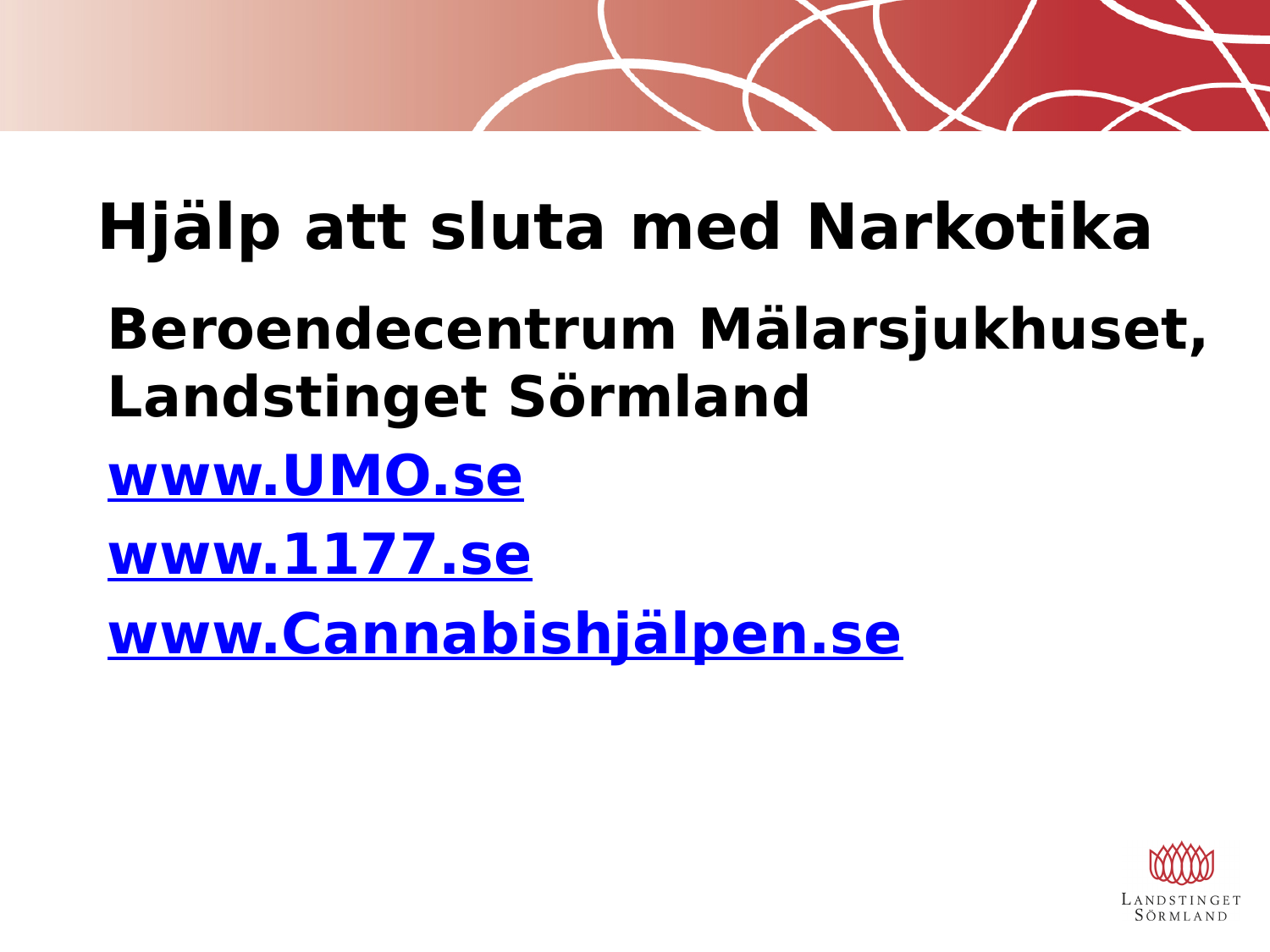

# Hjälp att sluta med Narkotika
Beroendecentrum Mälarsjukhuset, Landstinget Sörmland
www.UMO.se
www.1177.se
www.Cannabishjälpen.se